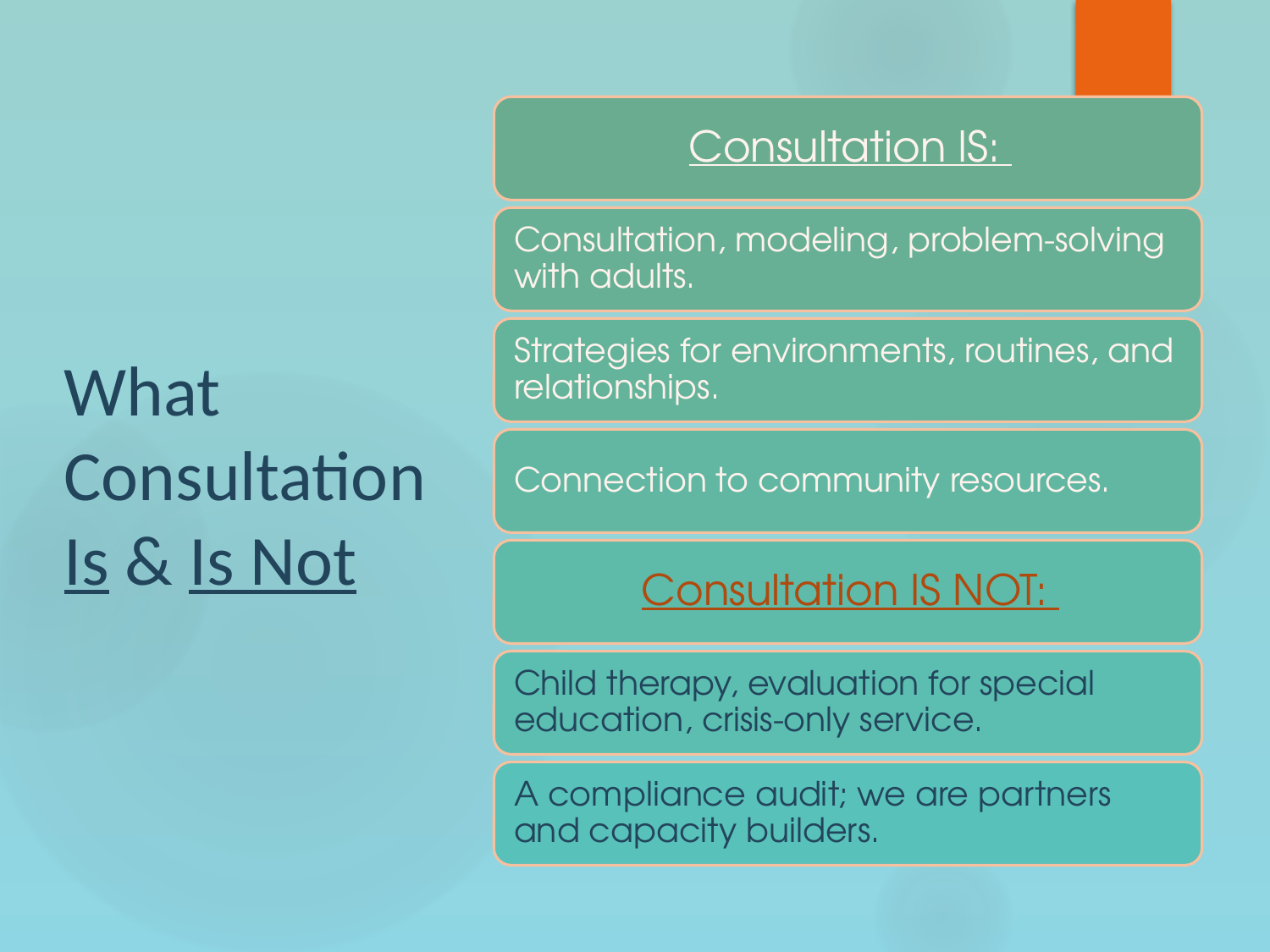

# What Consultation Is & Is Not
Consultation IS:
Consultation, modeling, problem-solving with adults.
Strategies for environments, routines, and relationships.
Connection to community resources.
Consultation IS NOT:
Child therapy, evaluation for special education, crisis-only service.
A compliance audit; we are partners and capacity builders.